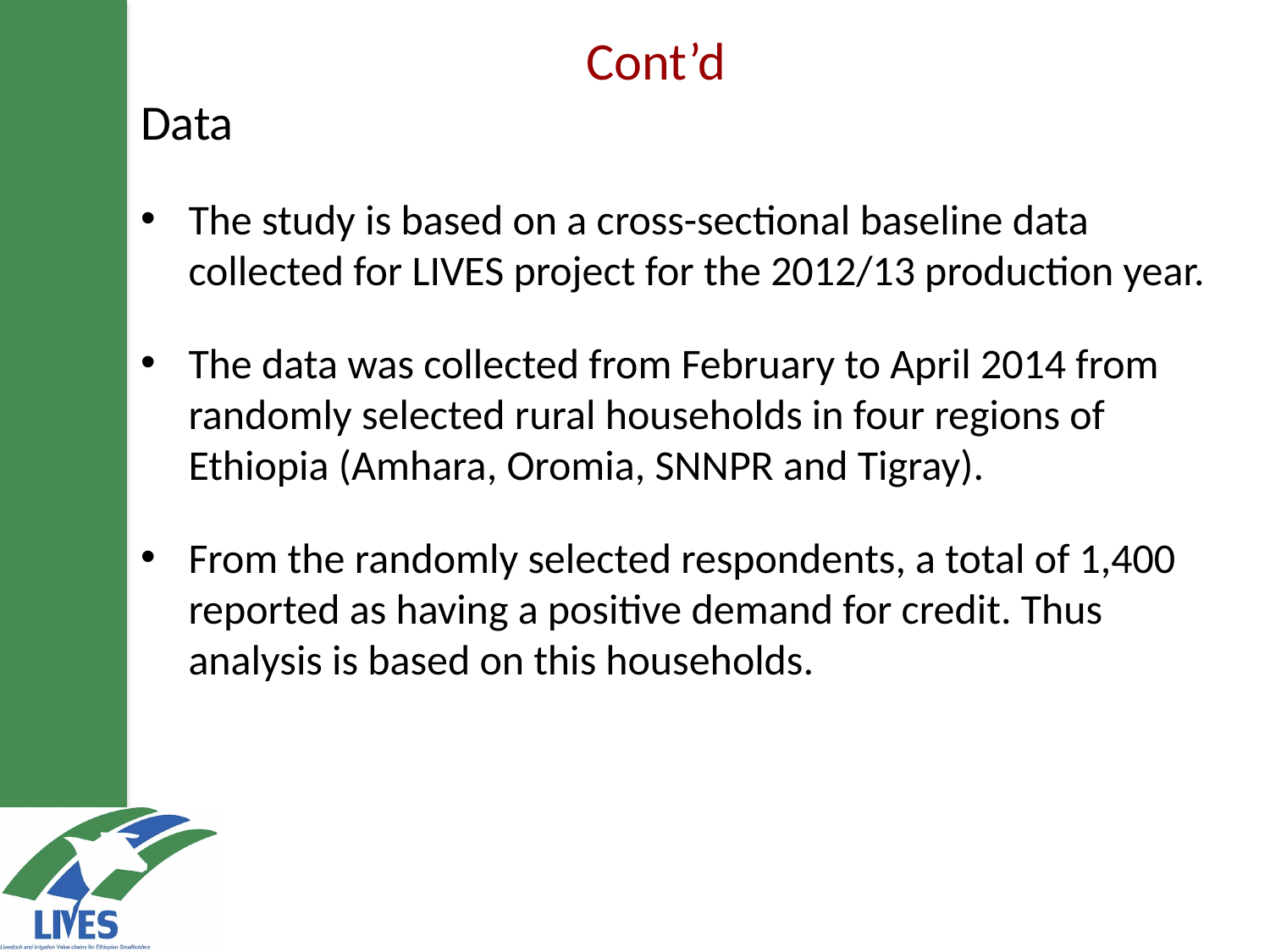

Cont’d
Data
The study is based on a cross-sectional baseline data collected for LIVES project for the 2012/13 production year.
The data was collected from February to April 2014 from randomly selected rural households in four regions of Ethiopia (Amhara, Oromia, SNNPR and Tigray).
From the randomly selected respondents, a total of 1,400 reported as having a positive demand for credit. Thus analysis is based on this households.